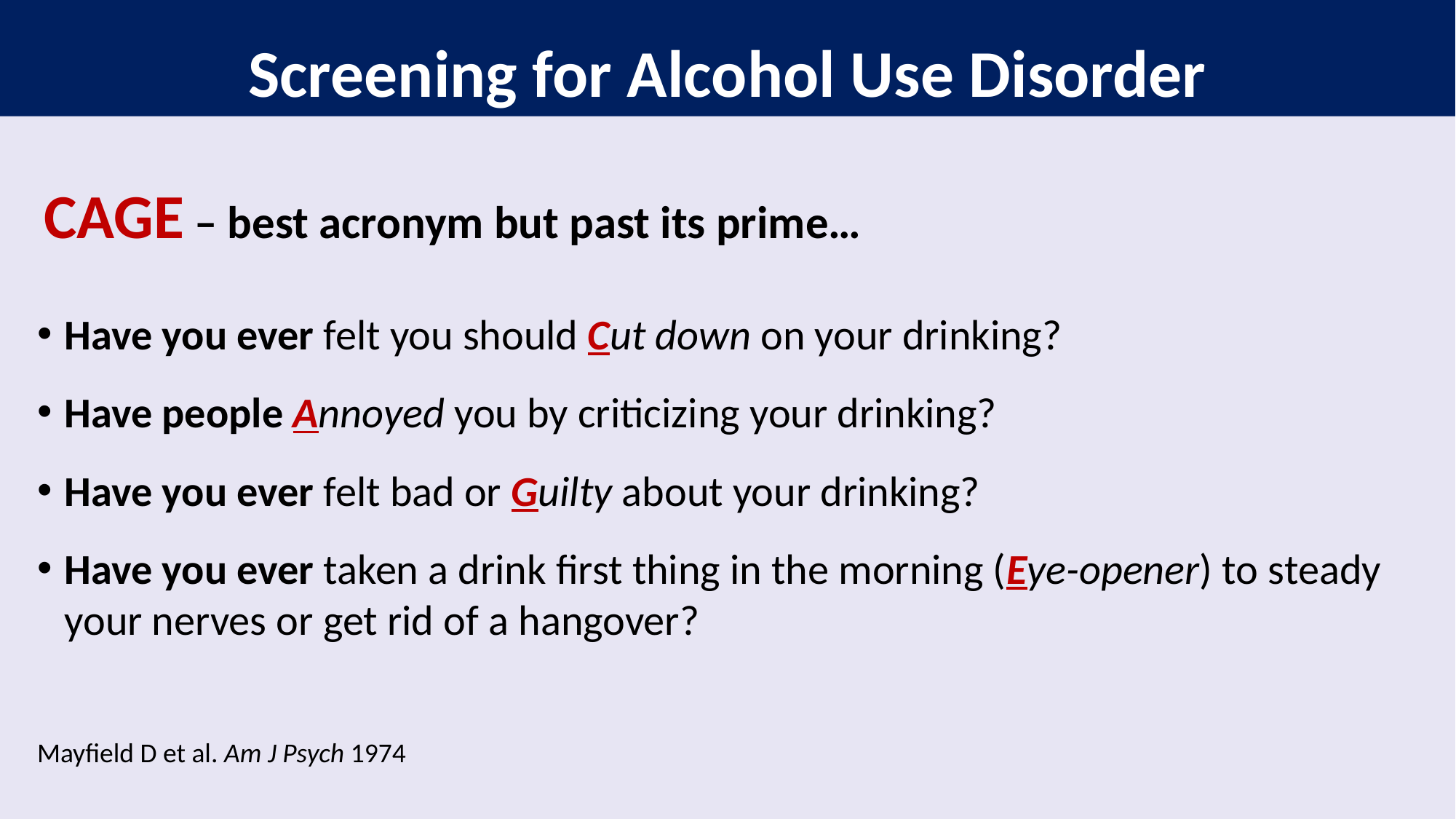

Screening for Alcohol Use Disorder
# CAGE – best acronym but past its prime…
Have you ever felt you should Cut down on your drinking?
Have people Annoyed you by criticizing your drinking?
Have you ever felt bad or Guilty about your drinking?
Have you ever taken a drink first thing in the morning (Eye-opener) to steady your nerves or get rid of a hangover?
Mayfield D et al. Am J Psych 1974